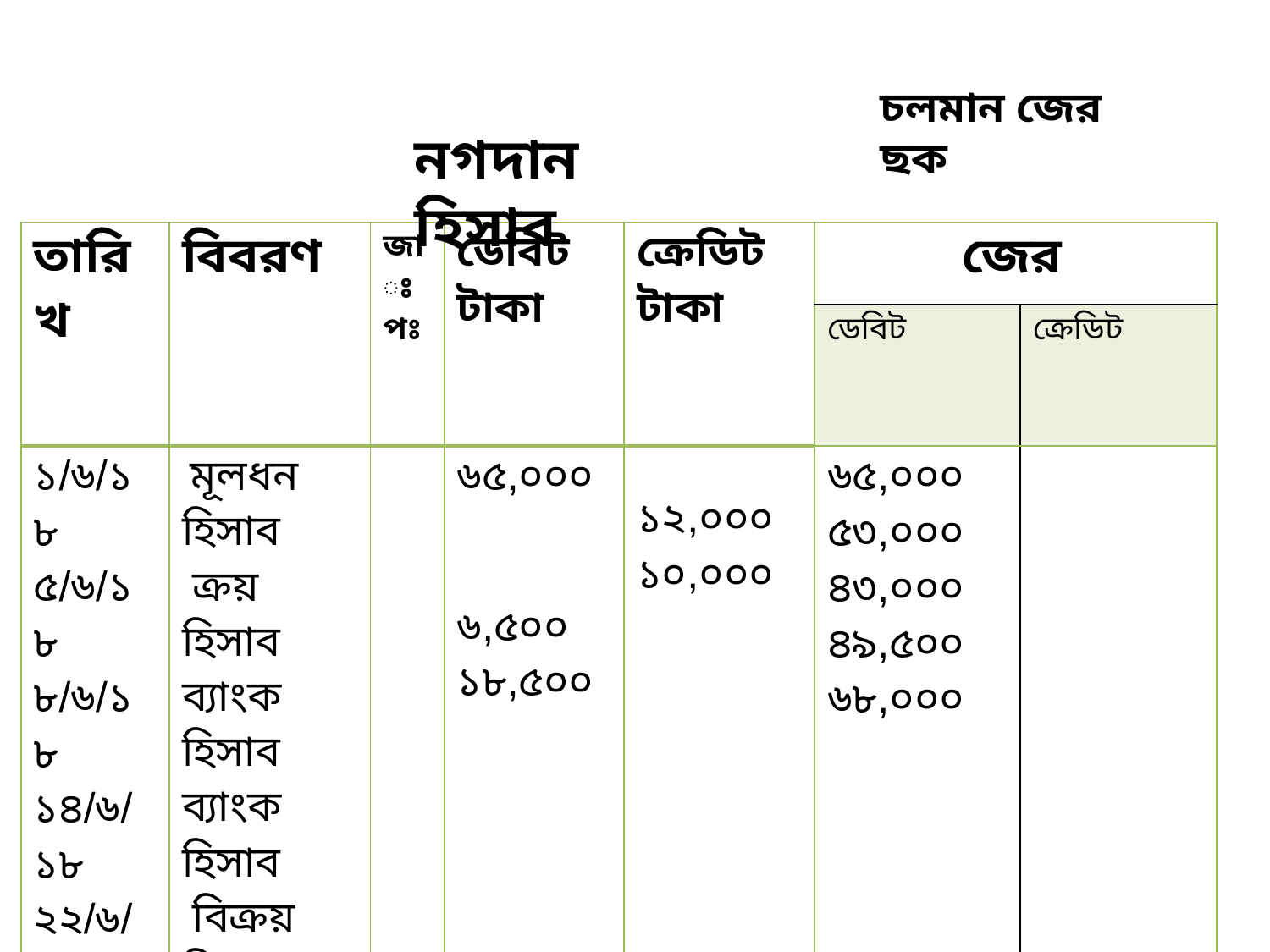

চলমান জের ছক
নগদান হিসাব
| তারিখ | বিবরণ | জাঃ পঃ | ডেবিট টাকা | ক্রেডিট টাকা | জের |  |
| --- | --- | --- | --- | --- | --- | --- |
|  |  |  |  |  | ডেবিট | ক্রেডিট |
| ১/৬/১৮ ৫/৬/১৮ ৮/৬/১৮ ১৪/৬/১৮ ২২/৬/১৮ | মূলধন হিসাব ক্রয় হিসাব ব্যাংক হিসাব ব্যাংক হিসাব বিক্রয় হিসাব |  | ৬৫,০০০ ৬,৫০০ ১৮,৫০০ | ১২,০০০ ১০,০০০ | ৬৫,০০০ ৫৩,০০০ ৪৩,০০০ ৪৯,৫০০ ৬৮,০০০ |  |